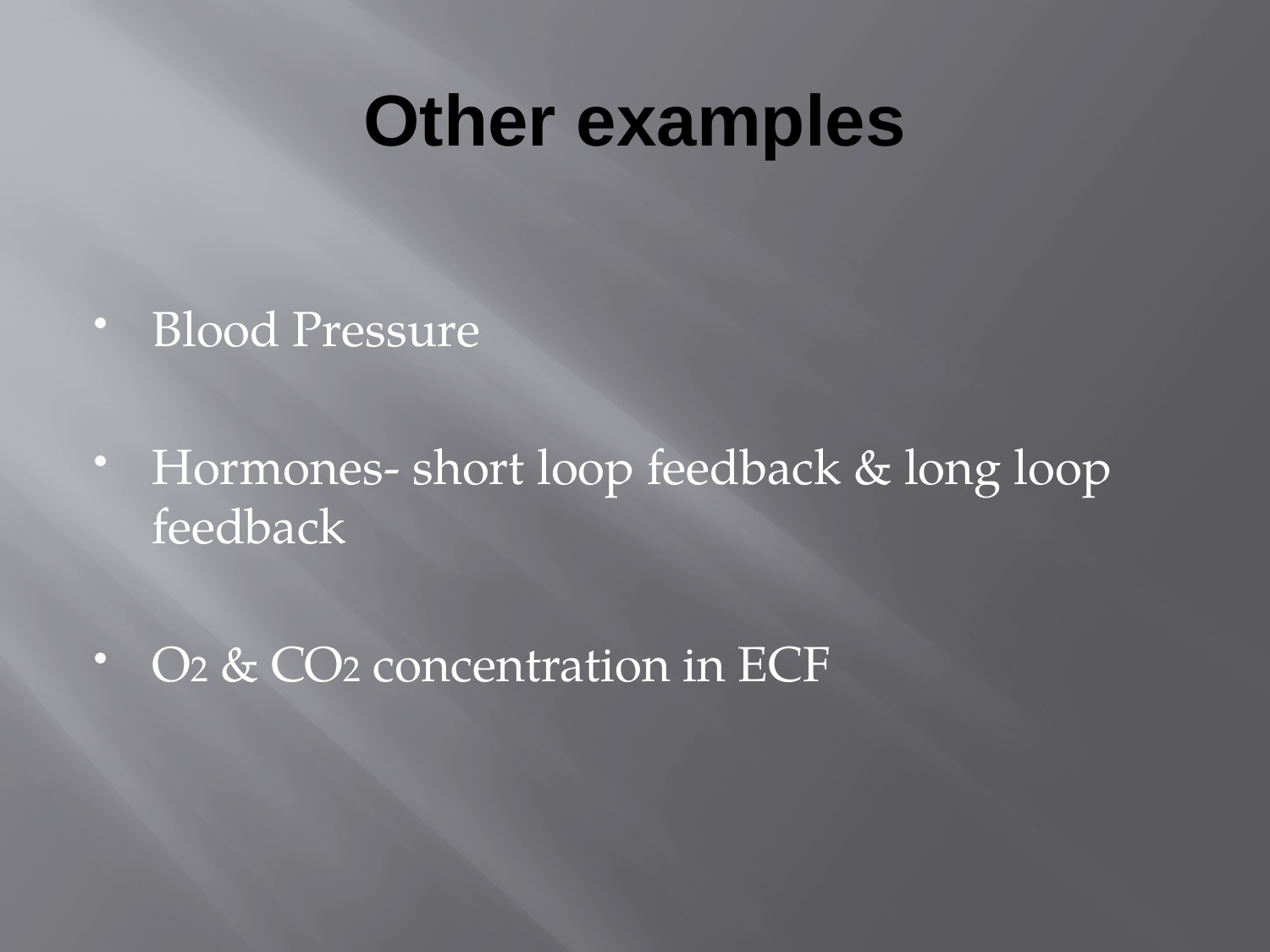

# Other examples

Blood Pressure

Hormones- short loop feedback & long loop feedback

O2 & CO2 concentration in ECF